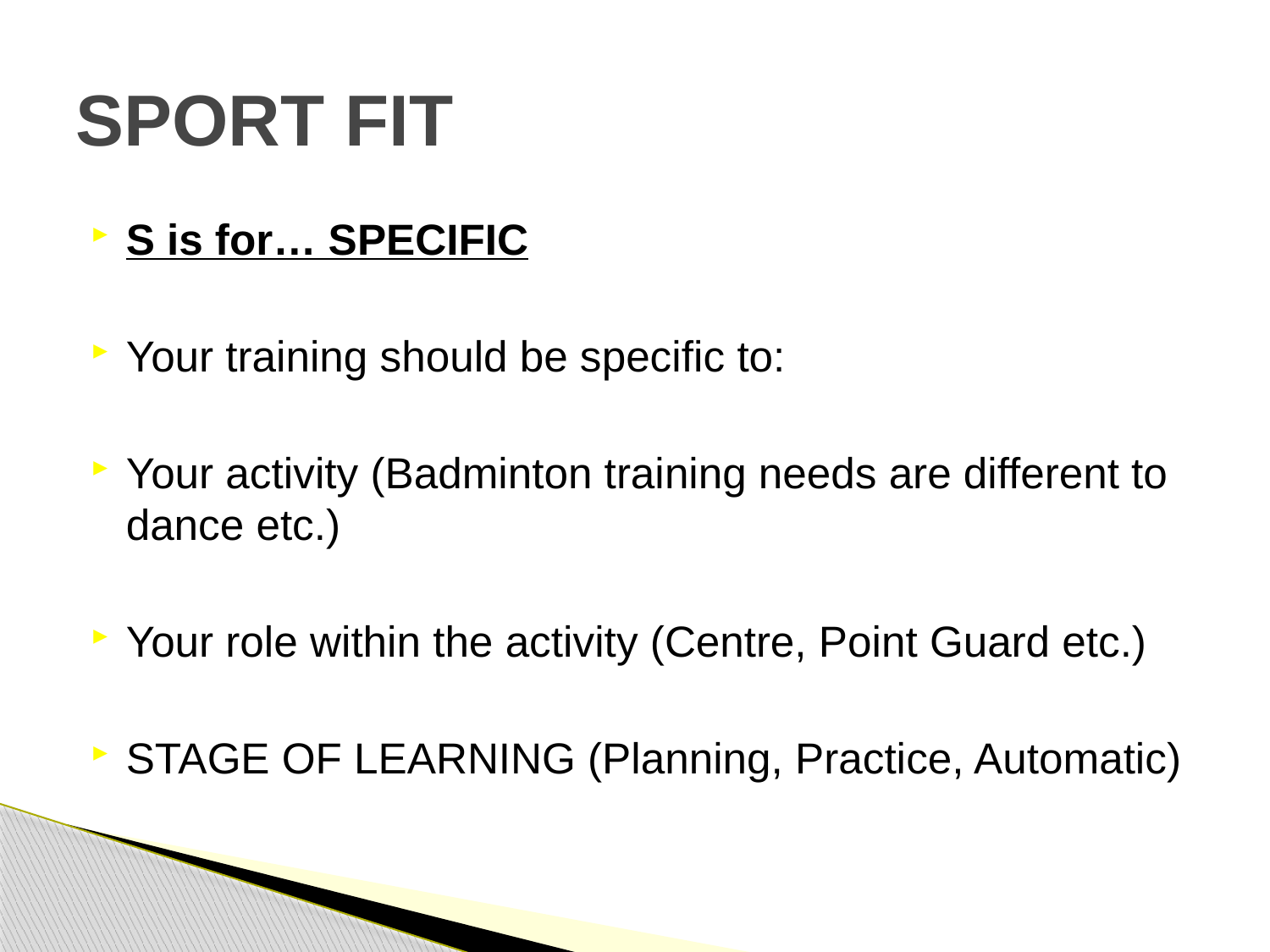

# SPORT FIT
S is for… SPECIFIC

Your training should be specific to:

Your activity (Badminton training needs are different to dance etc.)

Your role within the activity (Centre, Point Guard etc.)

STAGE OF LEARNING (Planning, Practice, Automatic)